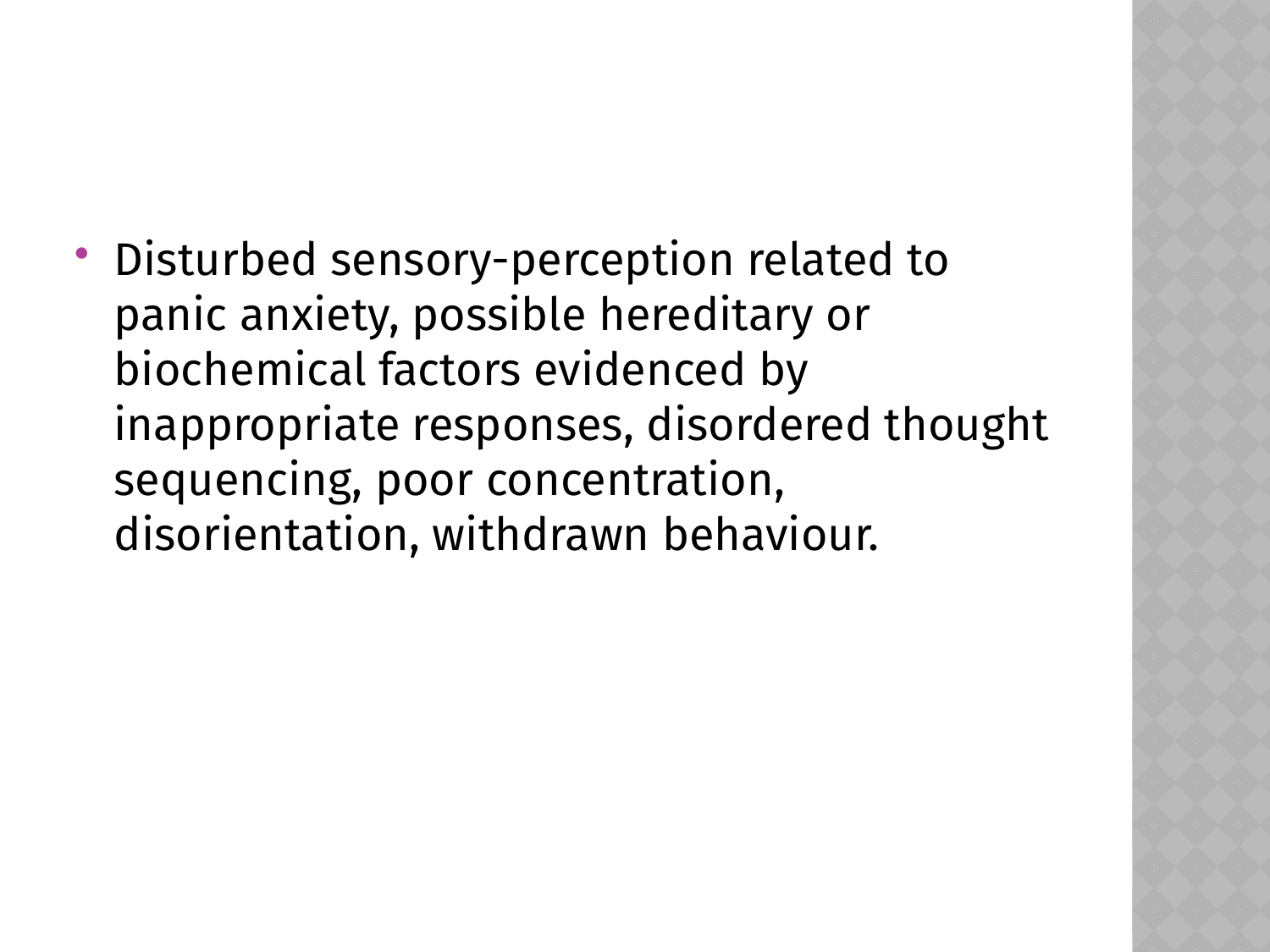

#
Disturbed sensory-perception related to panic anxiety, possible hereditary or biochemical factors evidenced by inappropriate responses, disordered thought sequencing, poor concentration, disorientation, withdrawn behaviour.